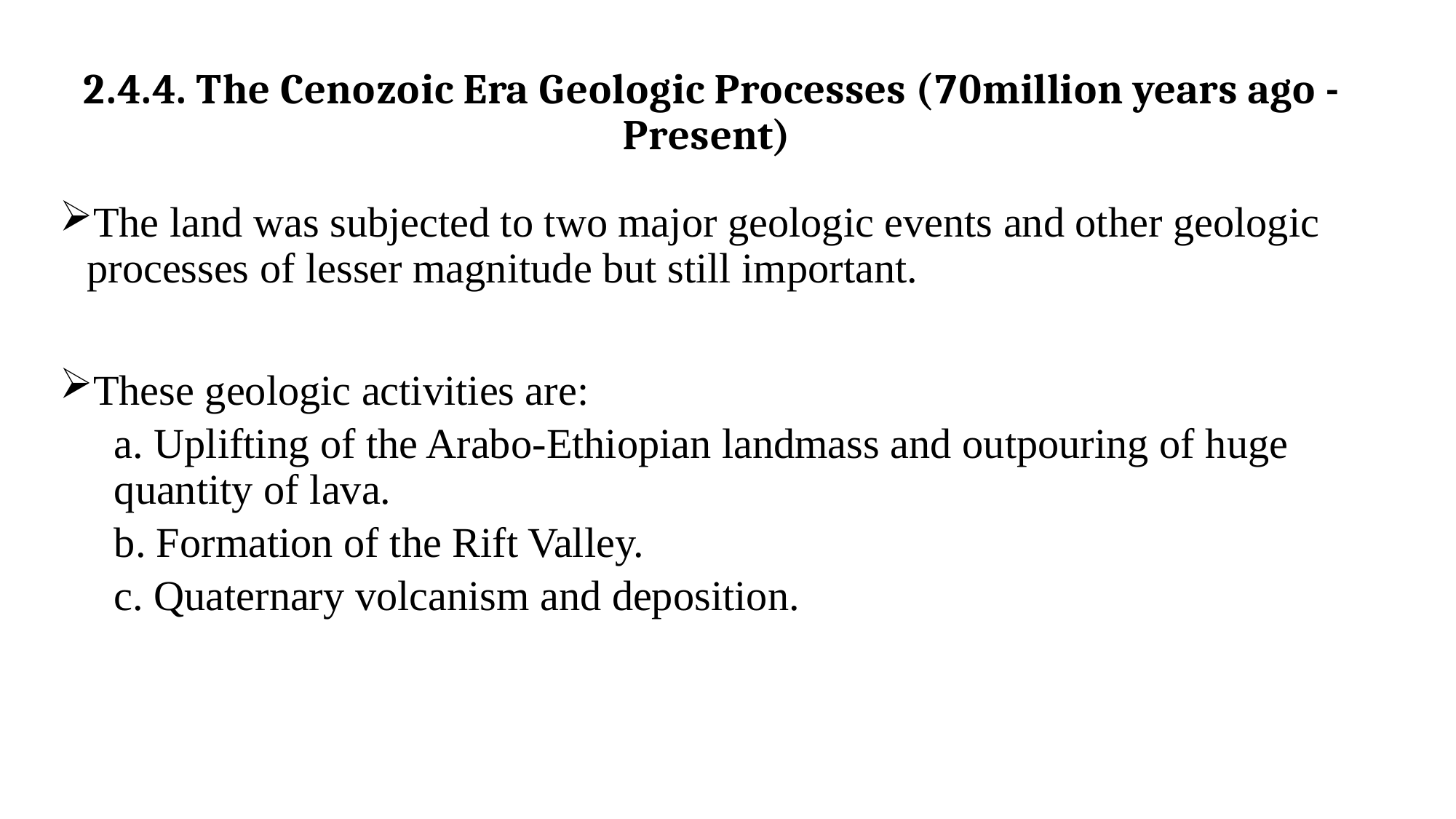

# 2.4.4. The Cenozoic Era Geologic Processes (70million years ago - Present)
The land was subjected to two major geologic events and other geologic processes of lesser magnitude but still important.

These geologic activities are:
a. Uplifting of the Arabo-Ethiopian landmass and outpouring of huge quantity of lava.
b. Formation of the Rift Valley.
c. Quaternary volcanism and deposition.